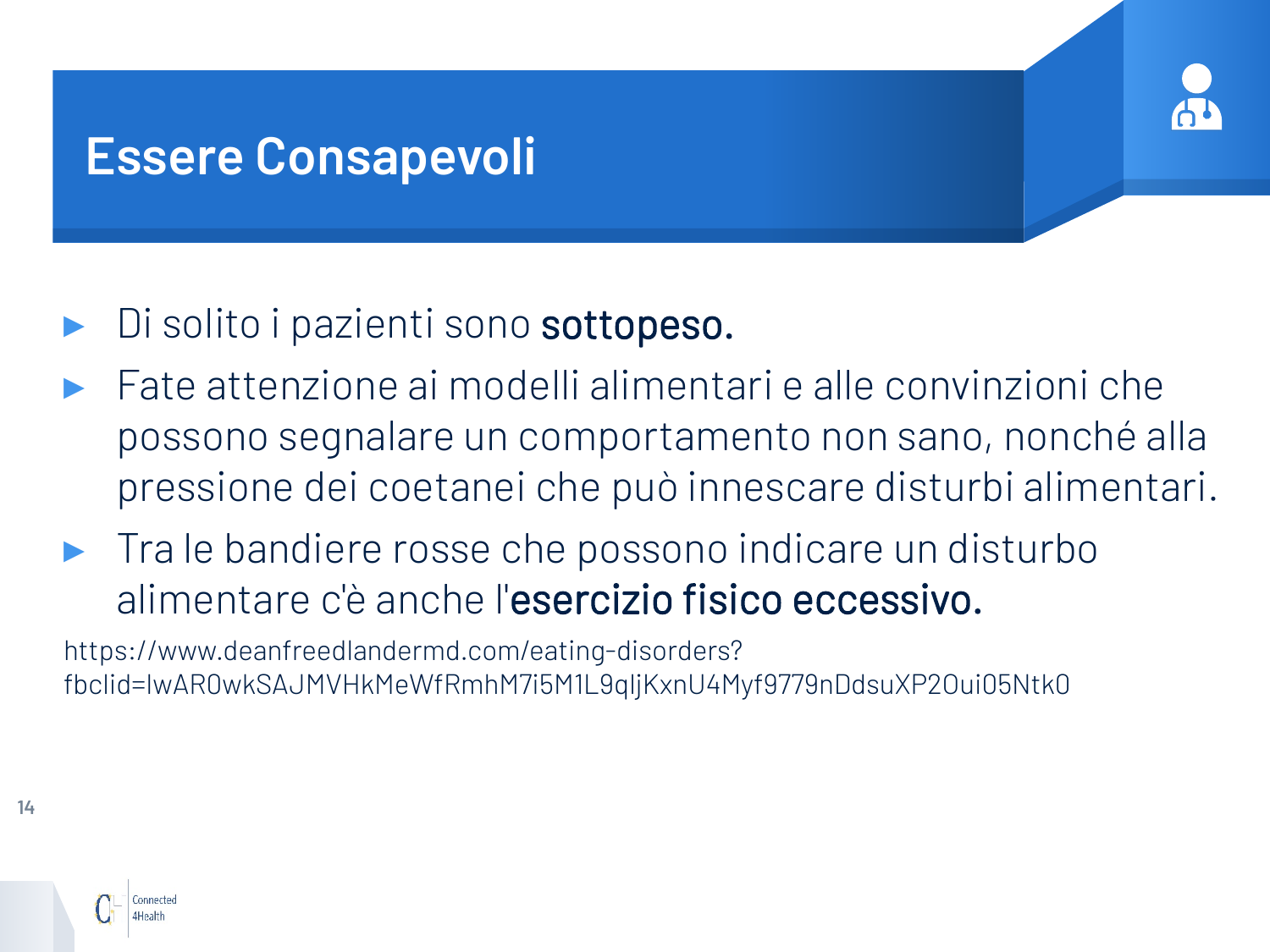

# Essere Consapevoli
Di solito i pazienti sono sottopeso.
Fate attenzione ai modelli alimentari e alle convinzioni che possono segnalare un comportamento non sano, nonché alla pressione dei coetanei che può innescare disturbi alimentari.
Tra le bandiere rosse che possono indicare un disturbo alimentare c'è anche l'esercizio fisico eccessivo.
https://www.deanfreedlandermd.com/eating-disorders?fbclid=IwAR0wkSAJMVHkMeWfRmhM7i5M1L9qljKxnU4Myf9779nDdsuXP2Oui05Ntk0
14